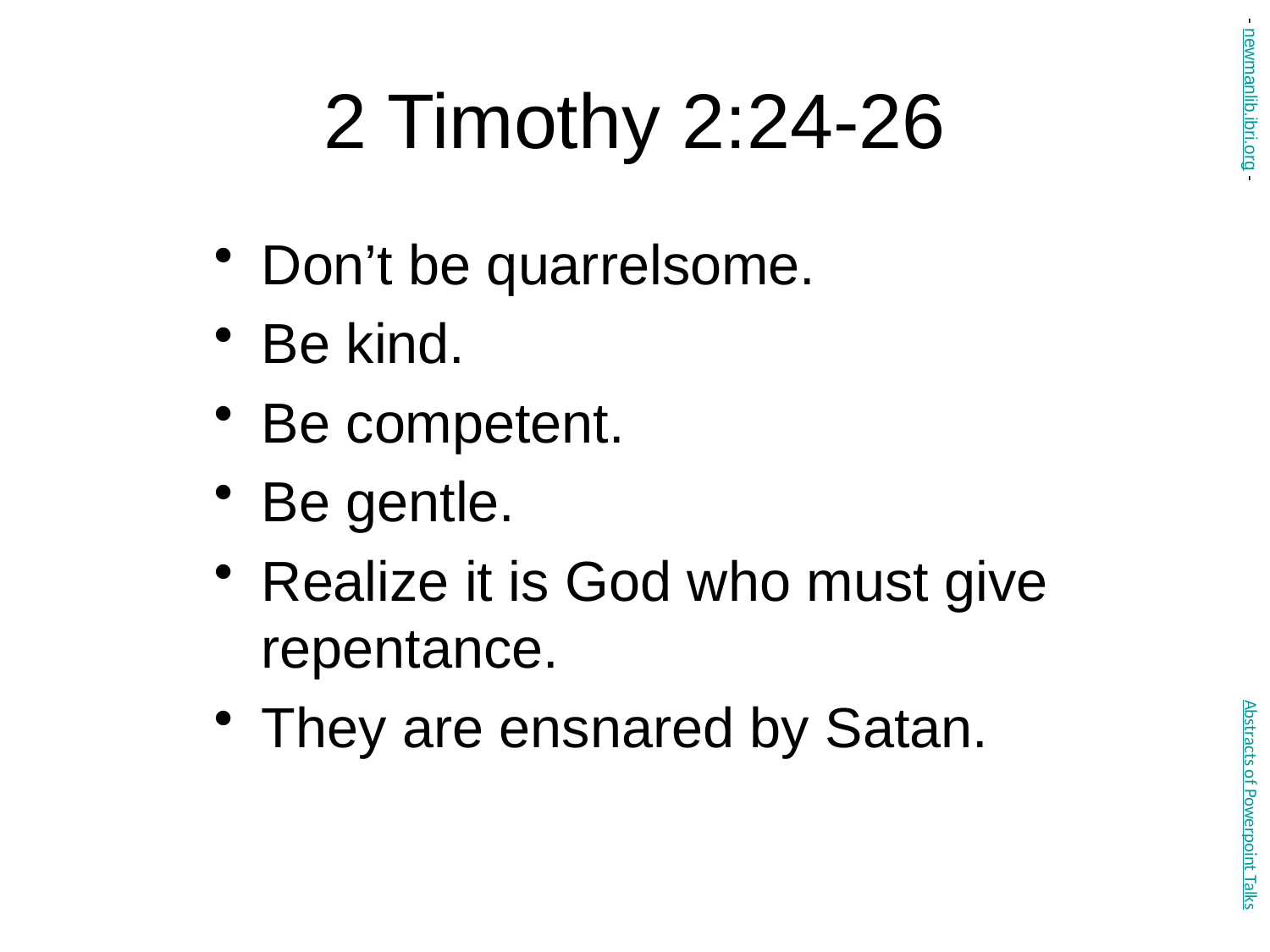

# 2 Timothy 2:24-26
- newmanlib.ibri.org -
Don’t be quarrelsome.
Be kind.
Be competent.
Be gentle.
Realize it is God who must give repentance.
They are ensnared by Satan.
Abstracts of Powerpoint Talks